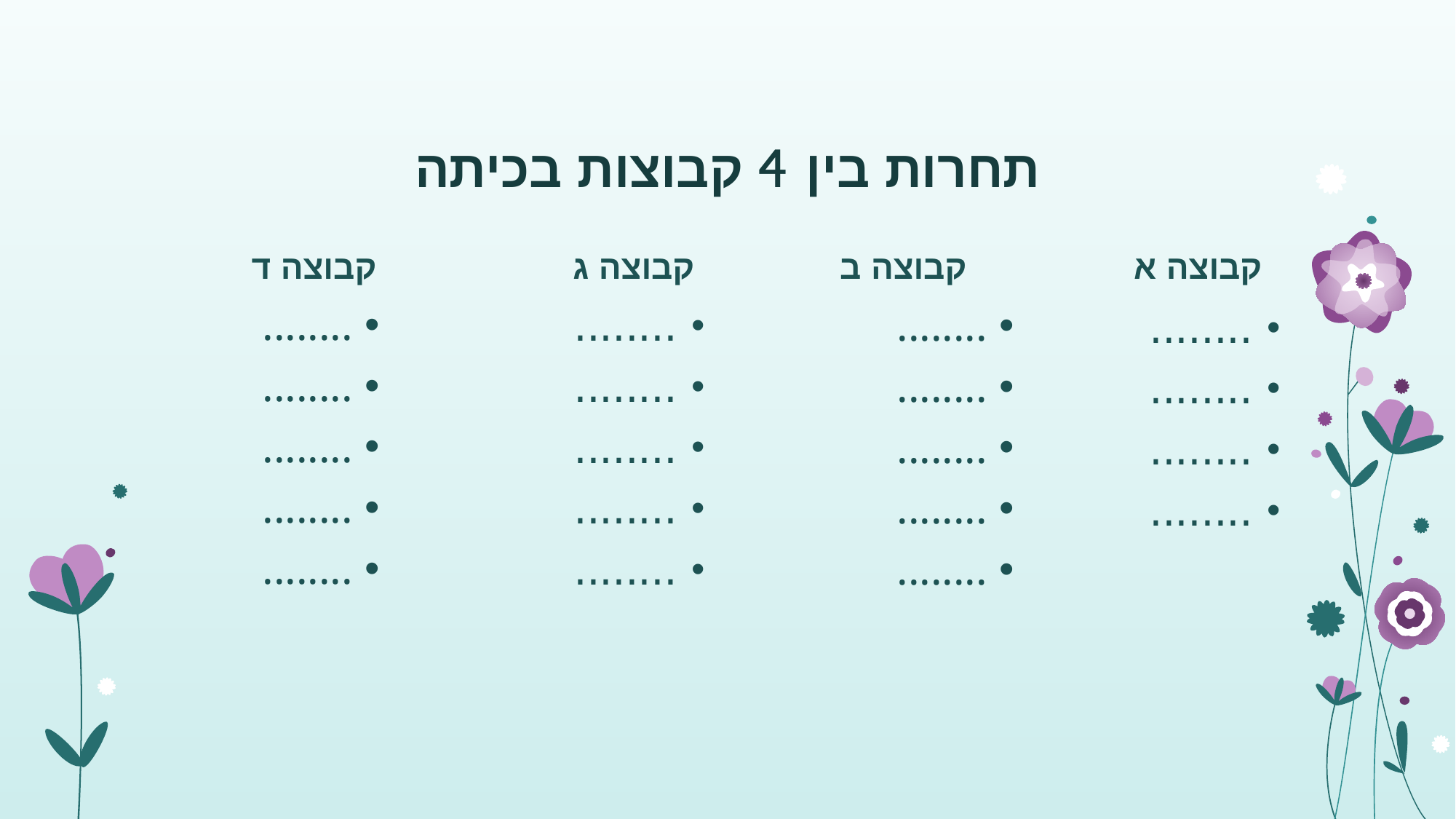

# תחרות בין 4 קבוצות בכיתה
קבוצה ג                    קבוצה ד
קבוצה א                 קבוצה ב

........
........
........
........
........
........
........
........
........
........
........
........
........
........
........

........
........
........
........